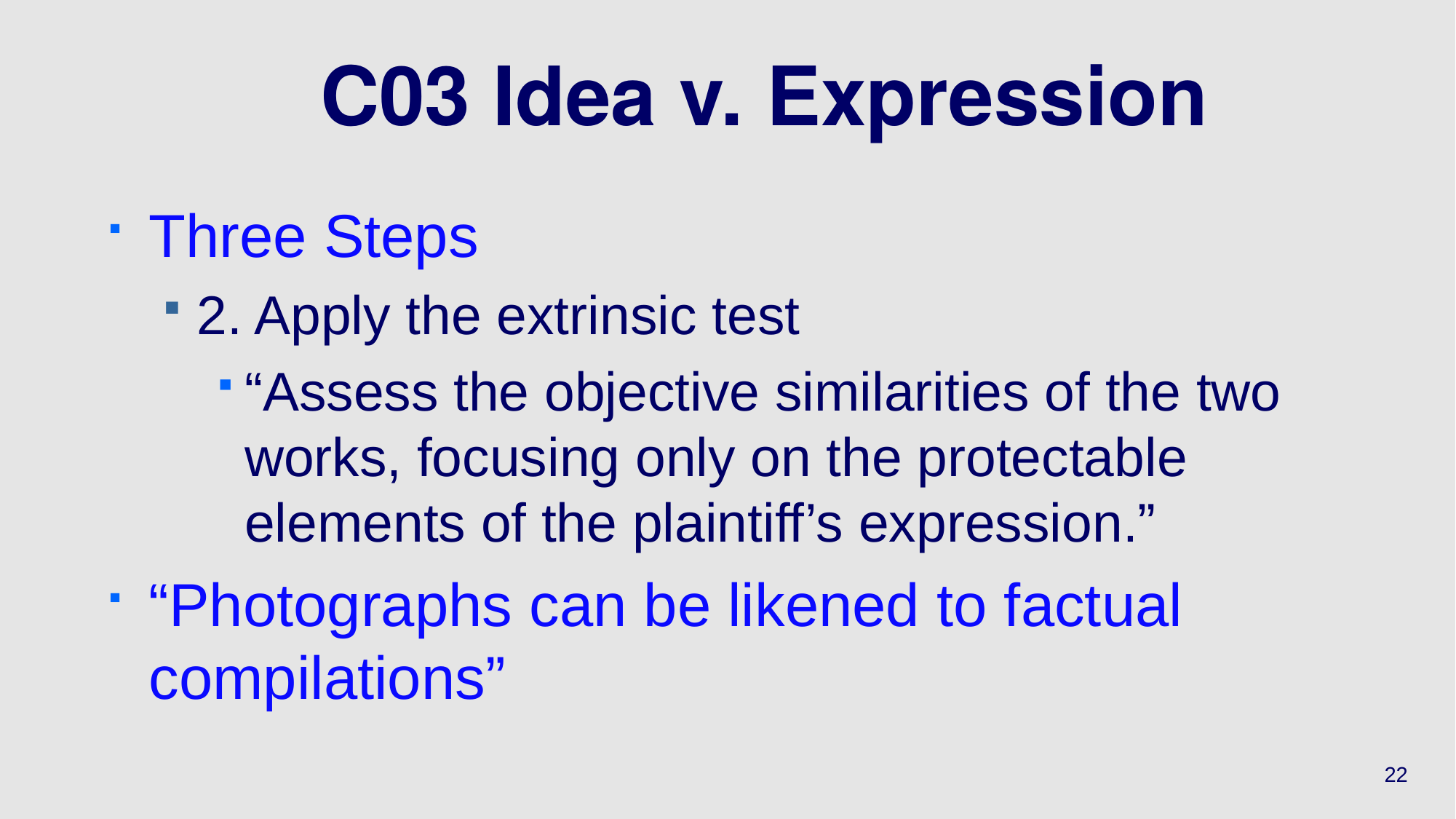

# C03 Idea v. Expression
Three Steps
2. Apply the extrinsic test
“Assess the objective similarities of the two works, focusing only on the protectable elements of the plaintiff’s expression.”
“Photographs can be likened to factual compilations”
22